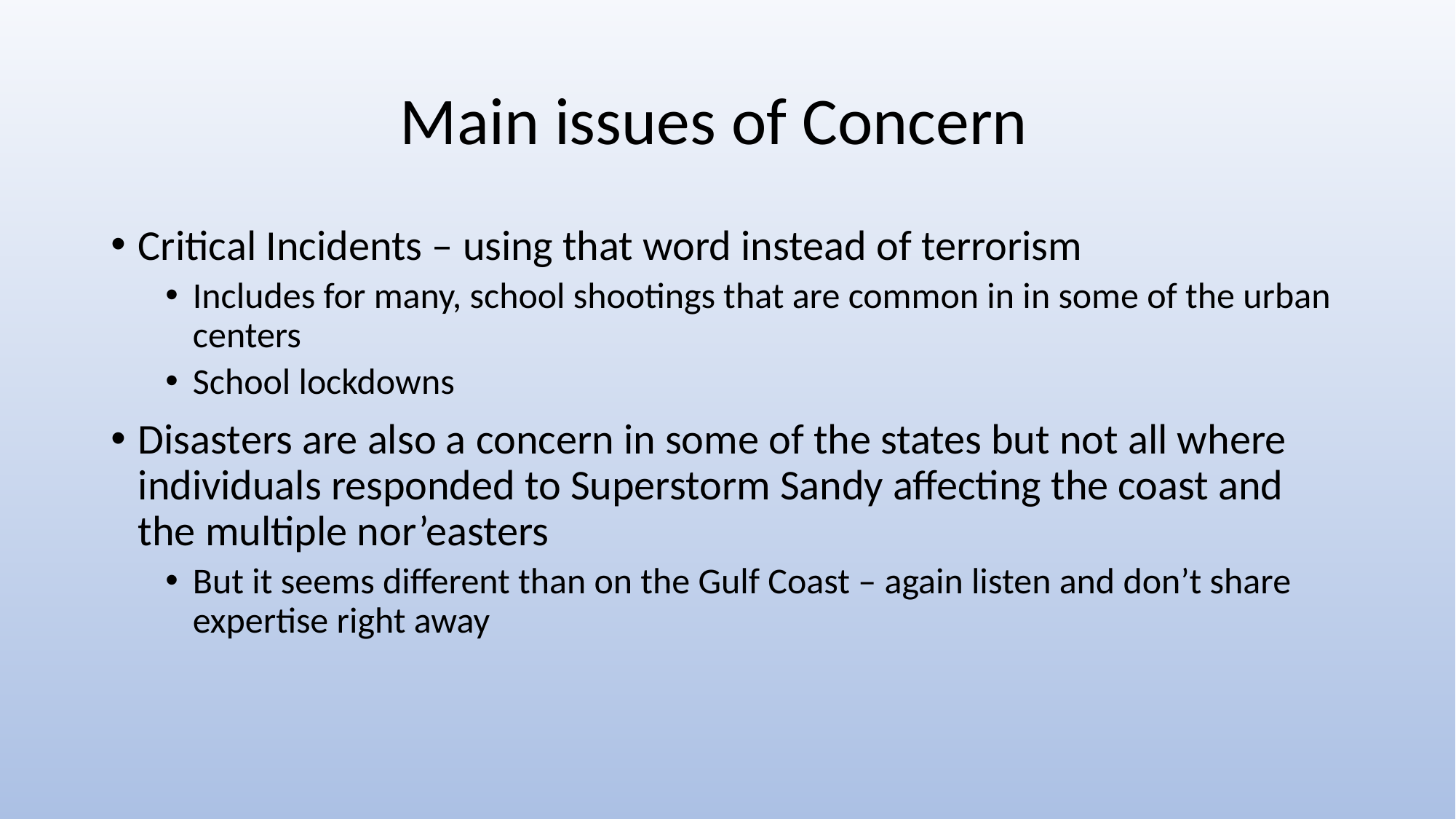

# Main issues of Concern
Critical Incidents – using that word instead of terrorism
Includes for many, school shootings that are common in in some of the urban centers
School lockdowns
Disasters are also a concern in some of the states but not all where individuals responded to Superstorm Sandy affecting the coast and the multiple nor’easters
But it seems different than on the Gulf Coast – again listen and don’t share expertise right away